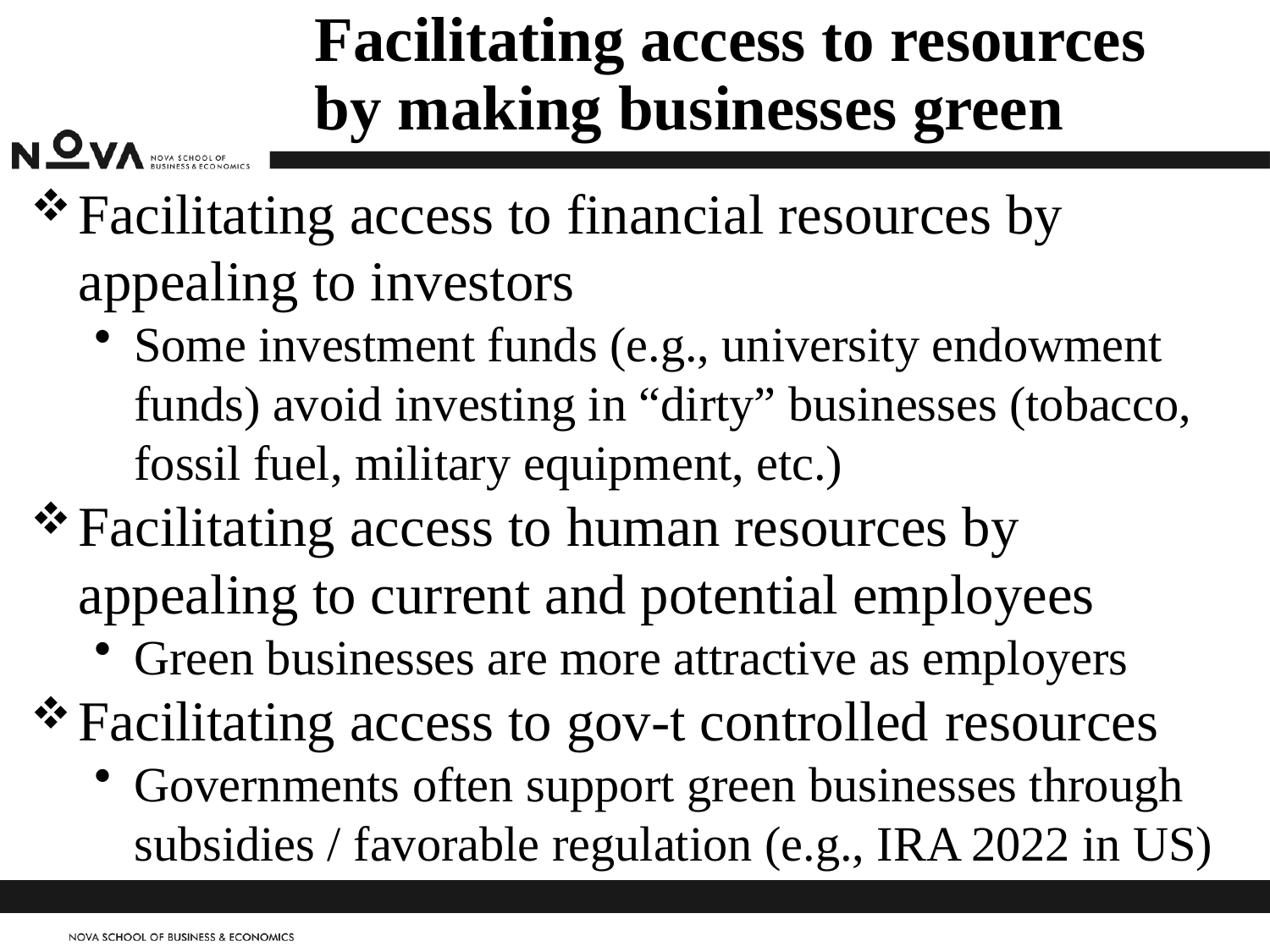

# Facilitating access to resources by making businesses green
Facilitating access to financial resources by appealing to investors
Some investment funds (e.g., university endowment funds) avoid investing in “dirty” businesses (tobacco, fossil fuel, military equipment, etc.)
Facilitating access to human resources by appealing to current and potential employees
Green businesses are more attractive as employers
Facilitating access to gov-t controlled resources
Governments often support green businesses through subsidies / favorable regulation (e.g., IRA 2022 in US)